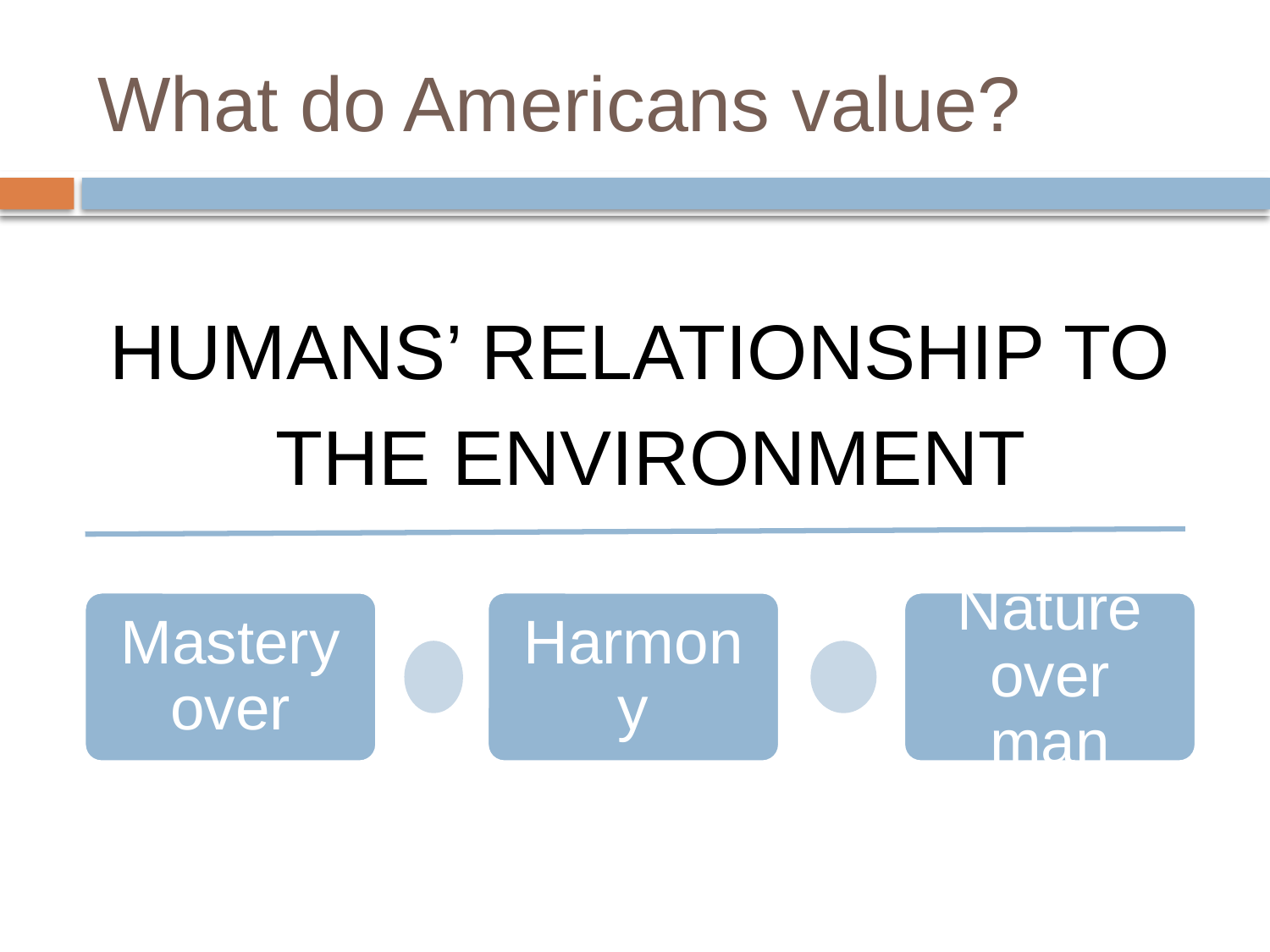

# What do Americans value?

HUMANS’ RELATIONSHIP TO
THE ENVIRONMENT

Mastery over

Harmony

Nature over man